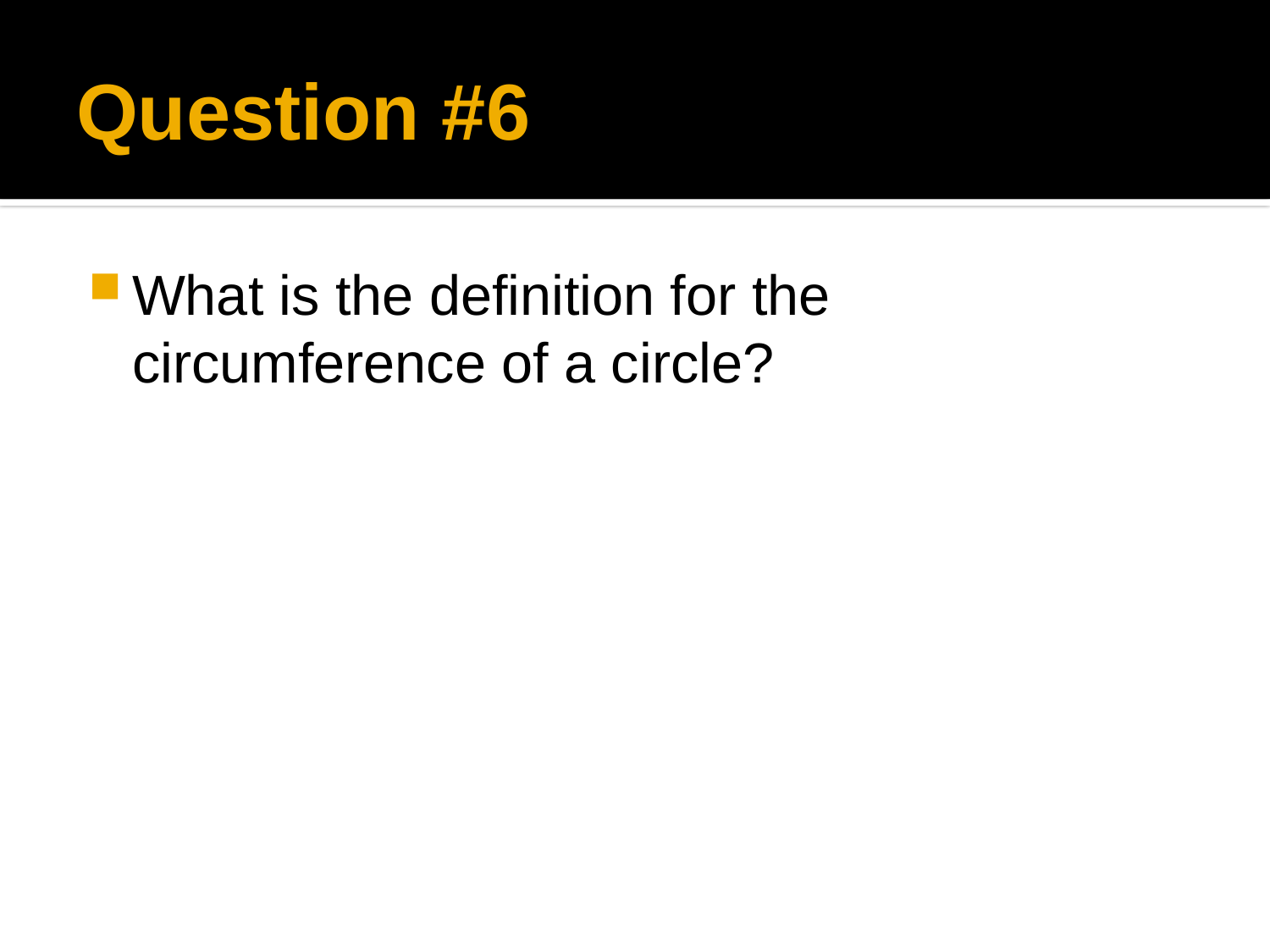

# Question #6
What is the definition for the circumference of a circle?